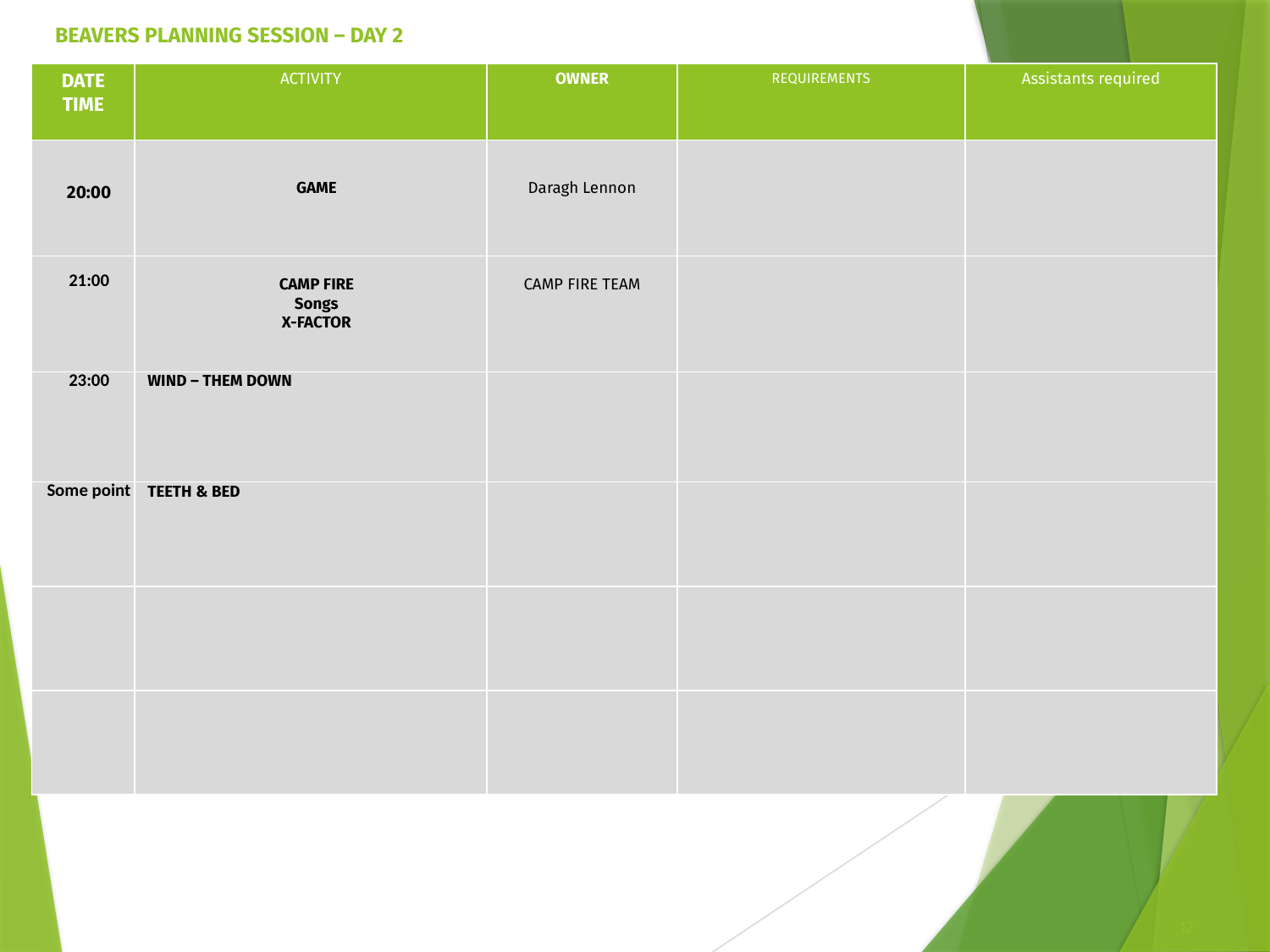

# BEAVERS PLANNING SESSION – DAY 2
| DATE TIME | ACTIVITY | OWNER | REQUIREMENTS | Assistants required |
| --- | --- | --- | --- | --- |
| 20:00 | GAME | Daragh Lennon |  |  |
| 21:00 | CAMP FIRE Songs X-FACTOR | CAMP FIRE TEAM |  |  |
| 23:00 | WIND – THEM DOWN |  |  |  |
| Some point | TEETH & BED |  |  |  |
|  |  |  |  |  |
|  |  |  |  |  |

12